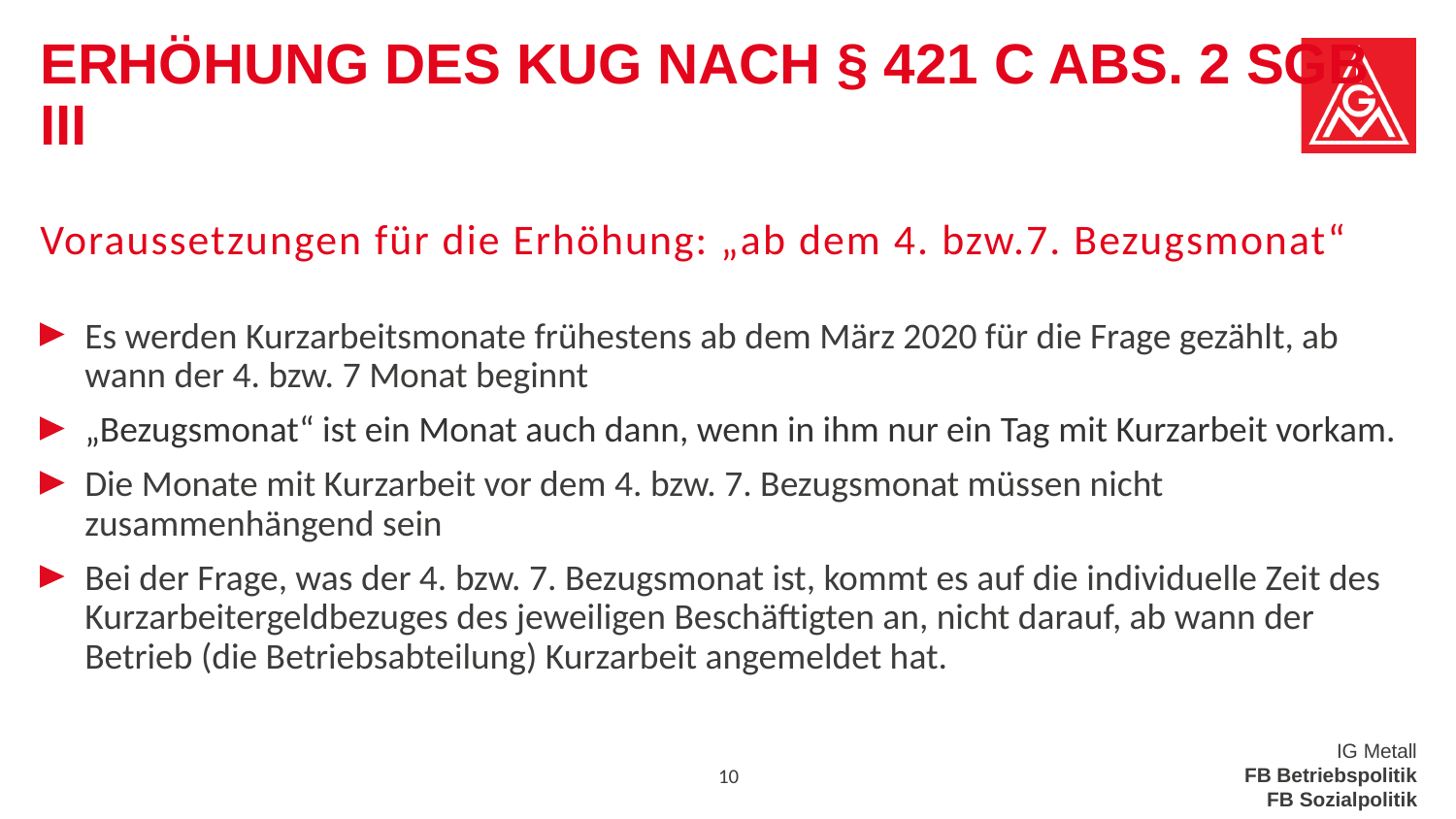

# Erhöhung des Kug nach § 421 c Abs. 2 SGB III Voraussetzungen für die Erhöhung: „ab dem 4. bzw.7. Bezugsmonat“

Es werden Kurzarbeitsmonate frühestens ab dem März 2020 für die Frage gezählt, ab wann der 4. bzw. 7 Monat beginnt
„Bezugsmonat“ ist ein Monat auch dann, wenn in ihm nur ein Tag mit Kurzarbeit vorkam.
Die Monate mit Kurzarbeit vor dem 4. bzw. 7. Bezugsmonat müssen nicht zusammenhängend sein
Bei der Frage, was der 4. bzw. 7. Bezugsmonat ist, kommt es auf die individuelle Zeit des Kurzarbeitergeldbezuges des jeweiligen Beschäftigten an, nicht darauf, ab wann der Betrieb (die Betriebsabteilung) Kurzarbeit angemeldet hat.